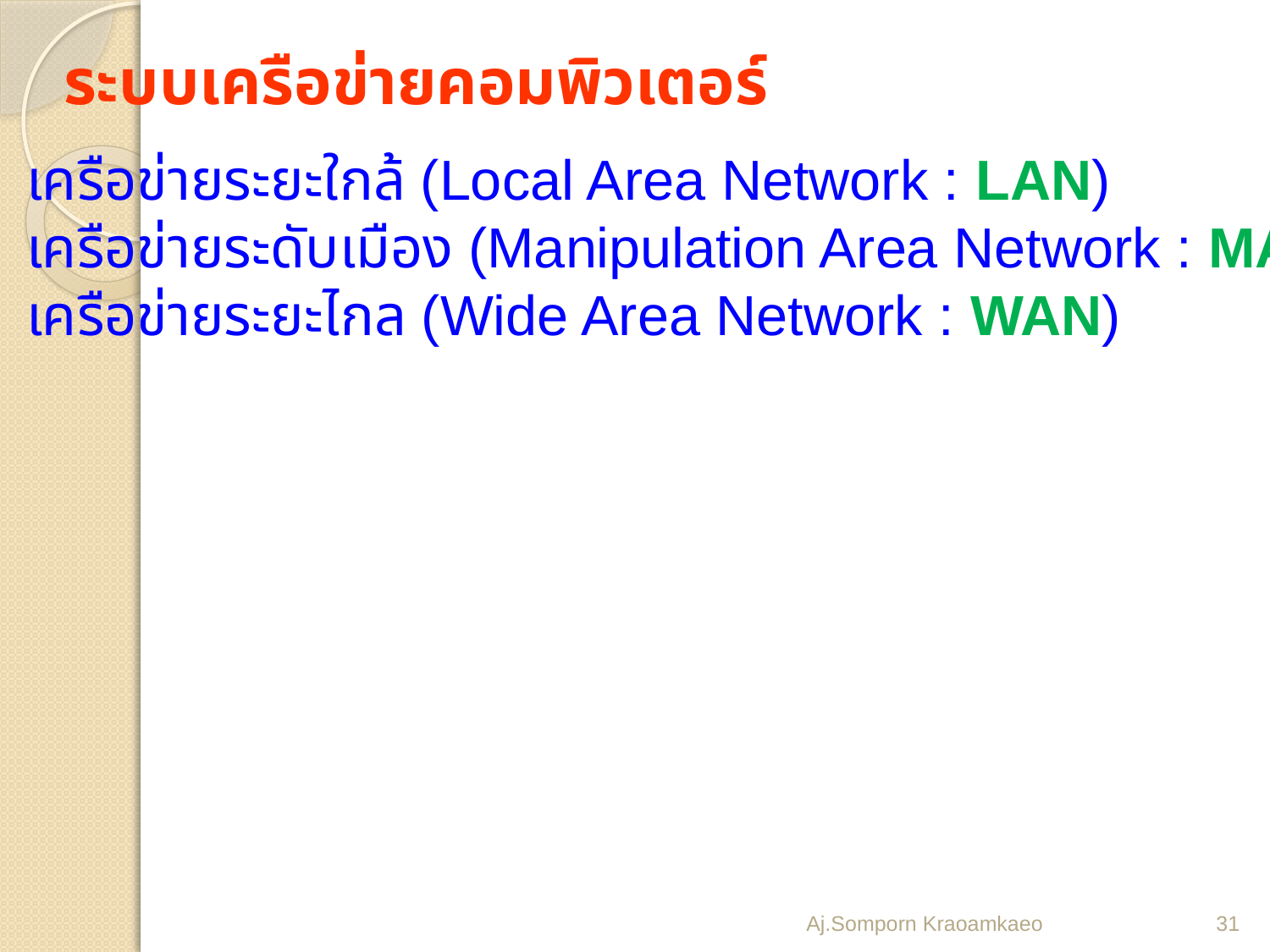

ระบบเครือข่ายคอมพิวเตอร์
เครือข่ายระยะใกล้ (Local Area Network : LAN)
เครือข่ายระดับเมือง (Manipulation Area Network : MAN)
เครือข่ายระยะไกล (Wide Area Network : WAN)
Aj.Somporn Kraoamkaeo
31